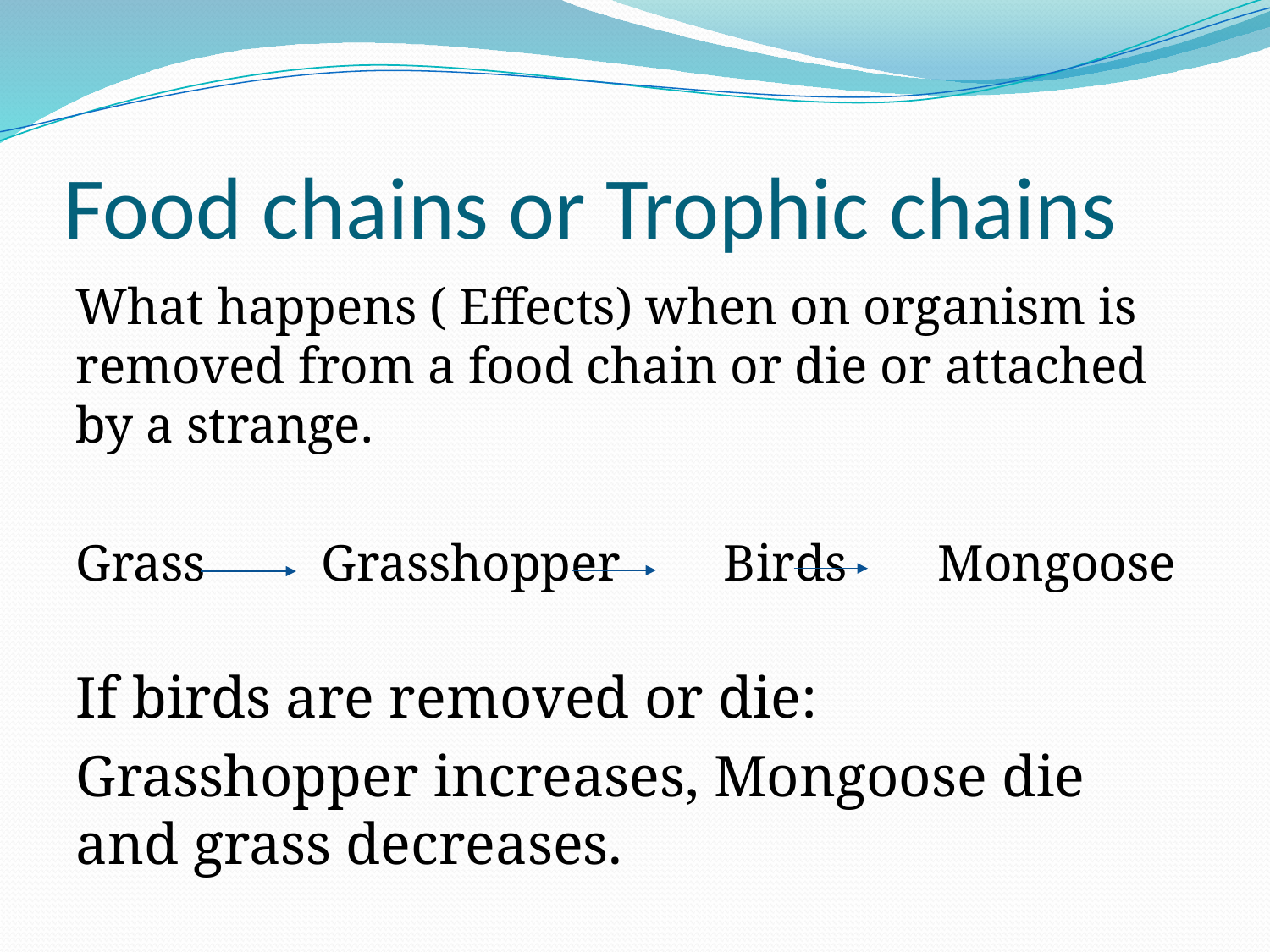

# Food chains or Trophic chains
What happens ( Effects) when on organism is removed from a food chain or die or attached by a strange.

Grass         Grasshopper        Birds       Mongoose
If birds are removed or die:
Grasshopper increases, Mongoose die and grass decreases.